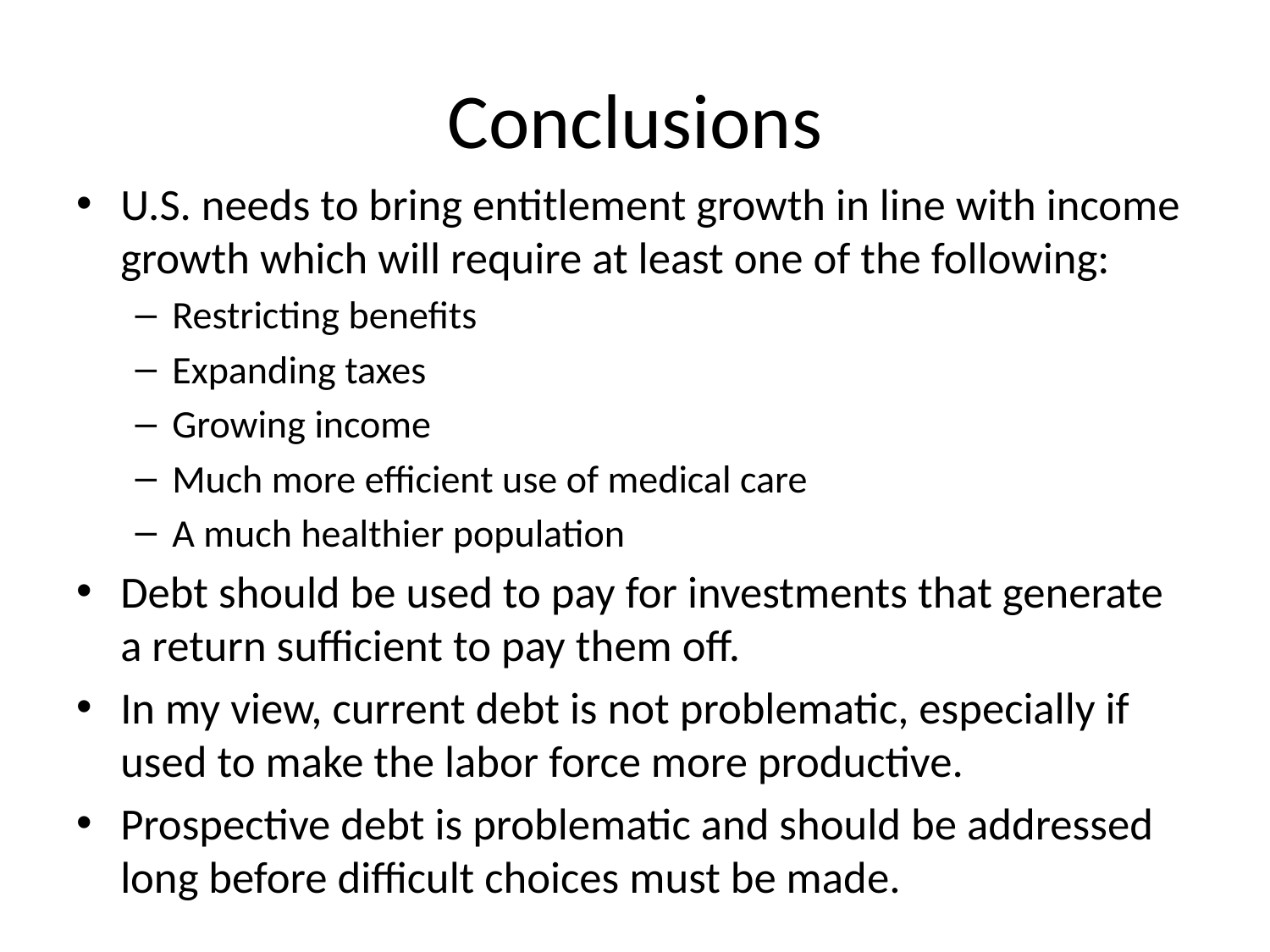

# Conclusions
U.S. needs to bring entitlement growth in line with income growth which will require at least one of the following:
Restricting benefits
Expanding taxes
Growing income
Much more efficient use of medical care
A much healthier population
Debt should be used to pay for investments that generate a return sufficient to pay them off.
In my view, current debt is not problematic, especially if used to make the labor force more productive.
Prospective debt is problematic and should be addressed long before difficult choices must be made.